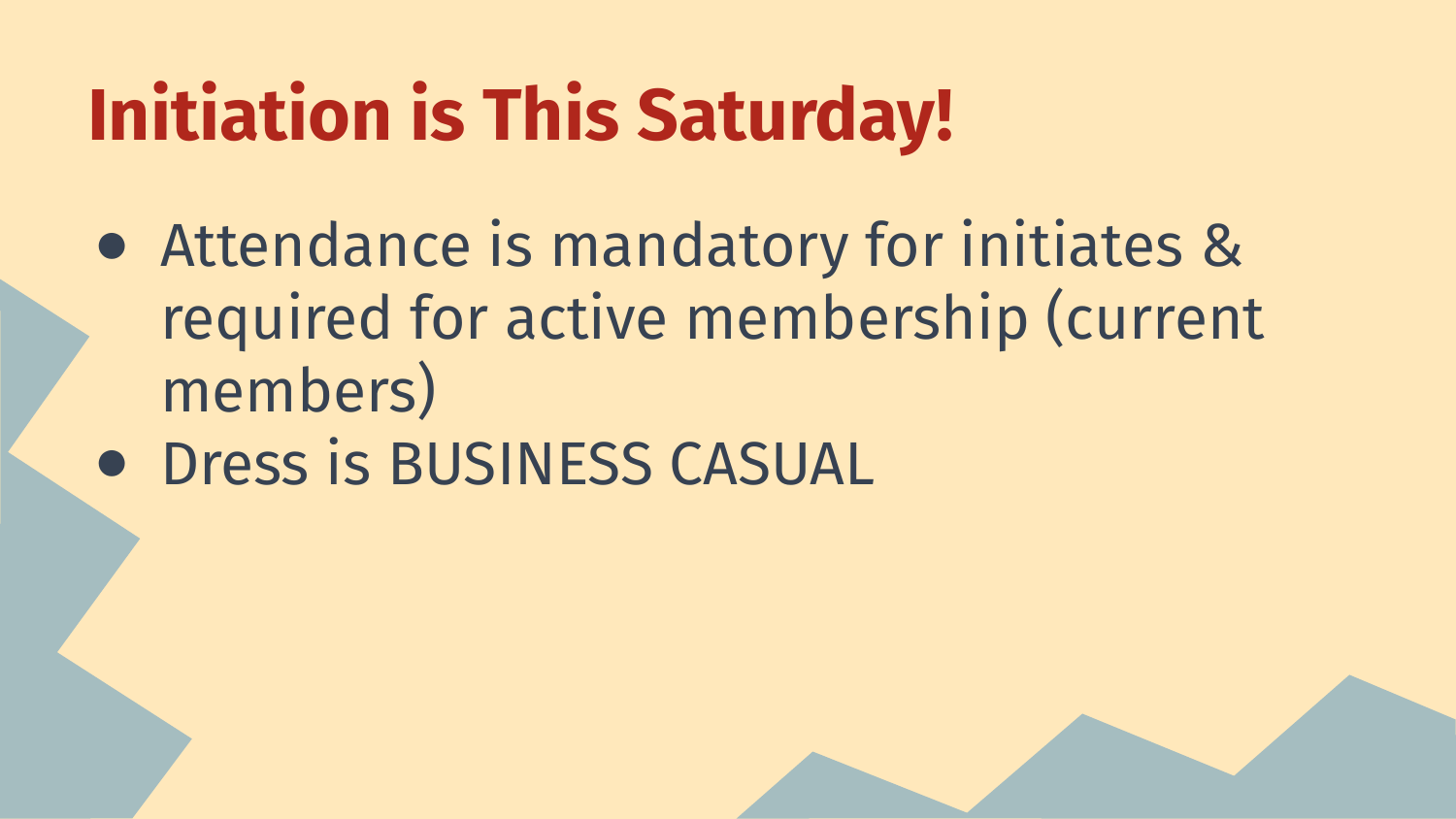

# Initiation is This Saturday!
Attendance is mandatory for initiates & required for active membership (current members)
Dress is BUSINESS CASUAL